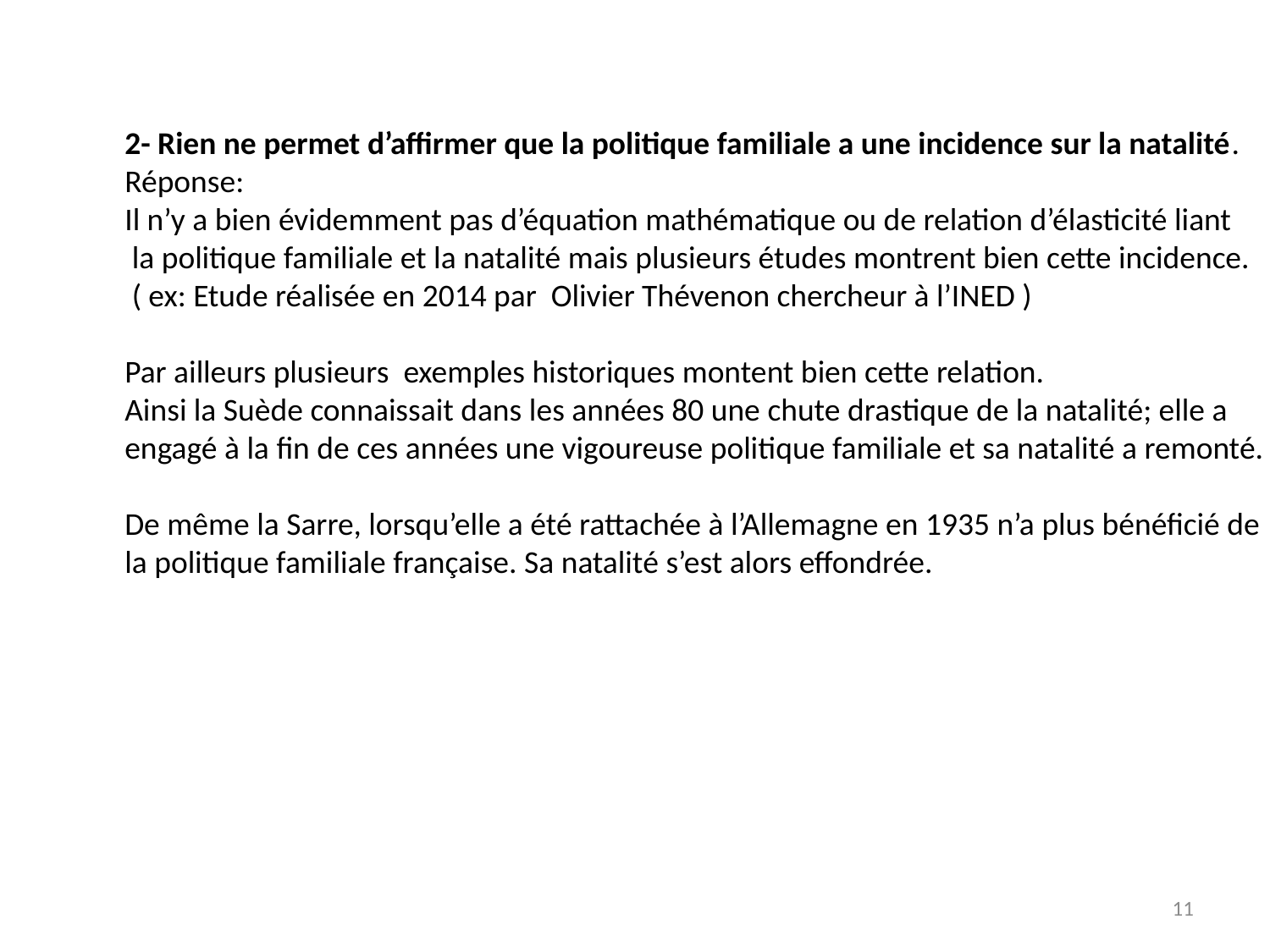

2- Rien ne permet d’affirmer que la politique familiale a une incidence sur la natalité.
Réponse:
Il n’y a bien évidemment pas d’équation mathématique ou de relation d’élasticité liant
 la politique familiale et la natalité mais plusieurs études montrent bien cette incidence.
 ( ex: Etude réalisée en 2014 par  Olivier Thévenon chercheur à l’INED )

Par ailleurs plusieurs  exemples historiques montent bien cette relation.
Ainsi la Suède connaissait dans les années 80 une chute drastique de la natalité; elle a
engagé à la fin de ces années une vigoureuse politique familiale et sa natalité a remonté.

De même la Sarre, lorsqu’elle a été rattachée à l’Allemagne en 1935 n’a plus bénéficié de
la politique familiale française. Sa natalité s’est alors effondrée.

11